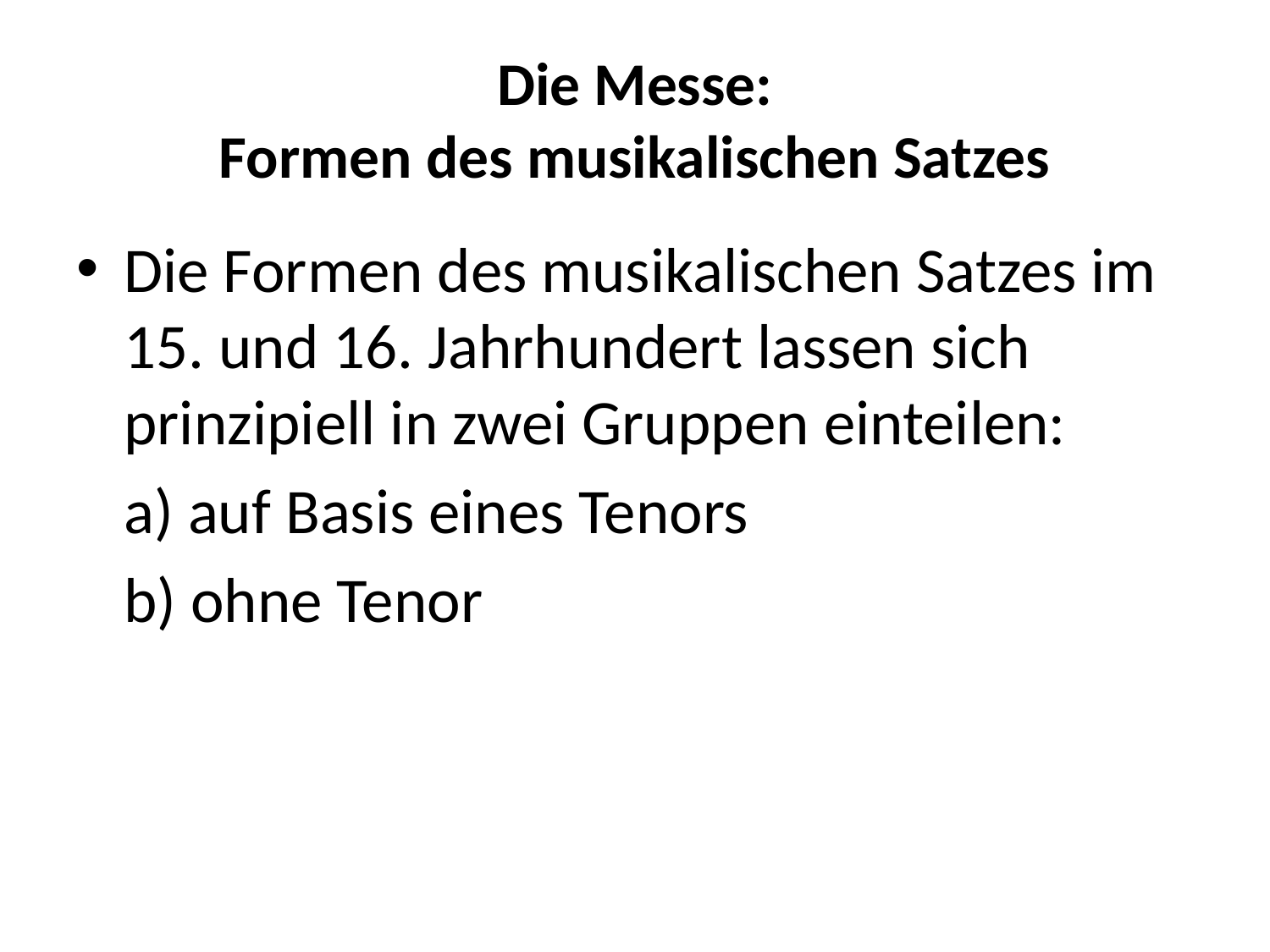

# Die Messe: Formen des musikalischen Satzes
Die Formen des musikalischen Satzes im 15. und 16. Jahrhundert lassen sich prinzipiell in zwei Gruppen einteilen:
	a) auf Basis eines Tenors
	b) ohne Tenor